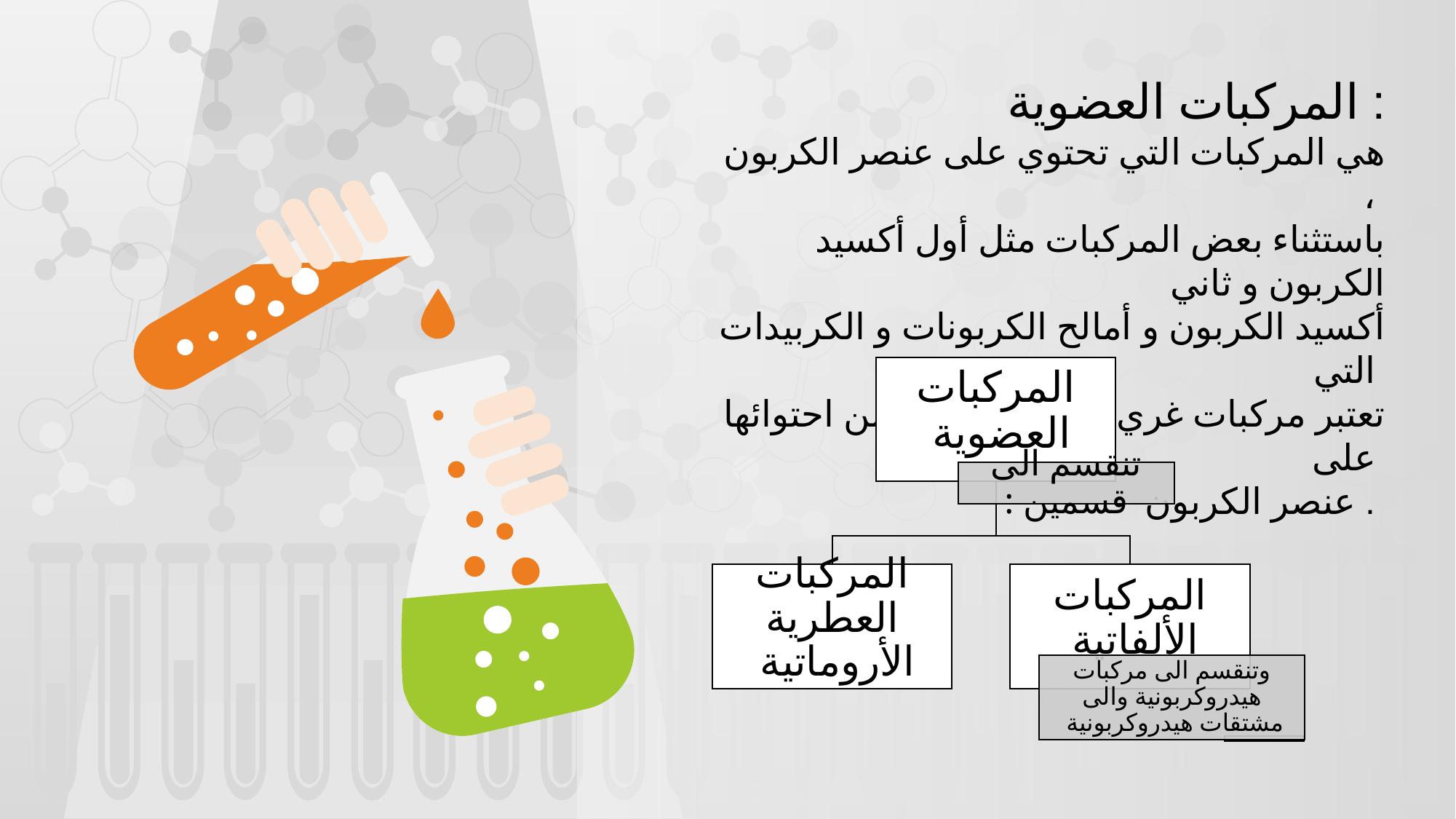

المركبات العضوية :
هي المركبات التي تحتوي على عنصر الكربون ،
باستثناء بعض المركبات مثل أول أكسيد الكربون و ثاني
أكسيد الكربون و أمالح الكربونات و الكربيدات التي
تعتبر مركبات غري عضوية بالرغم من احتوائها على
عنصر الكربون .

المركبات العضوية
تنقسم الى قسمين :
المركبات العطرية الأروماتية

المركبات الألفاتية
وتنقسم الى مركبات هيدروكربونية والى مشتقات هيدروكربونية